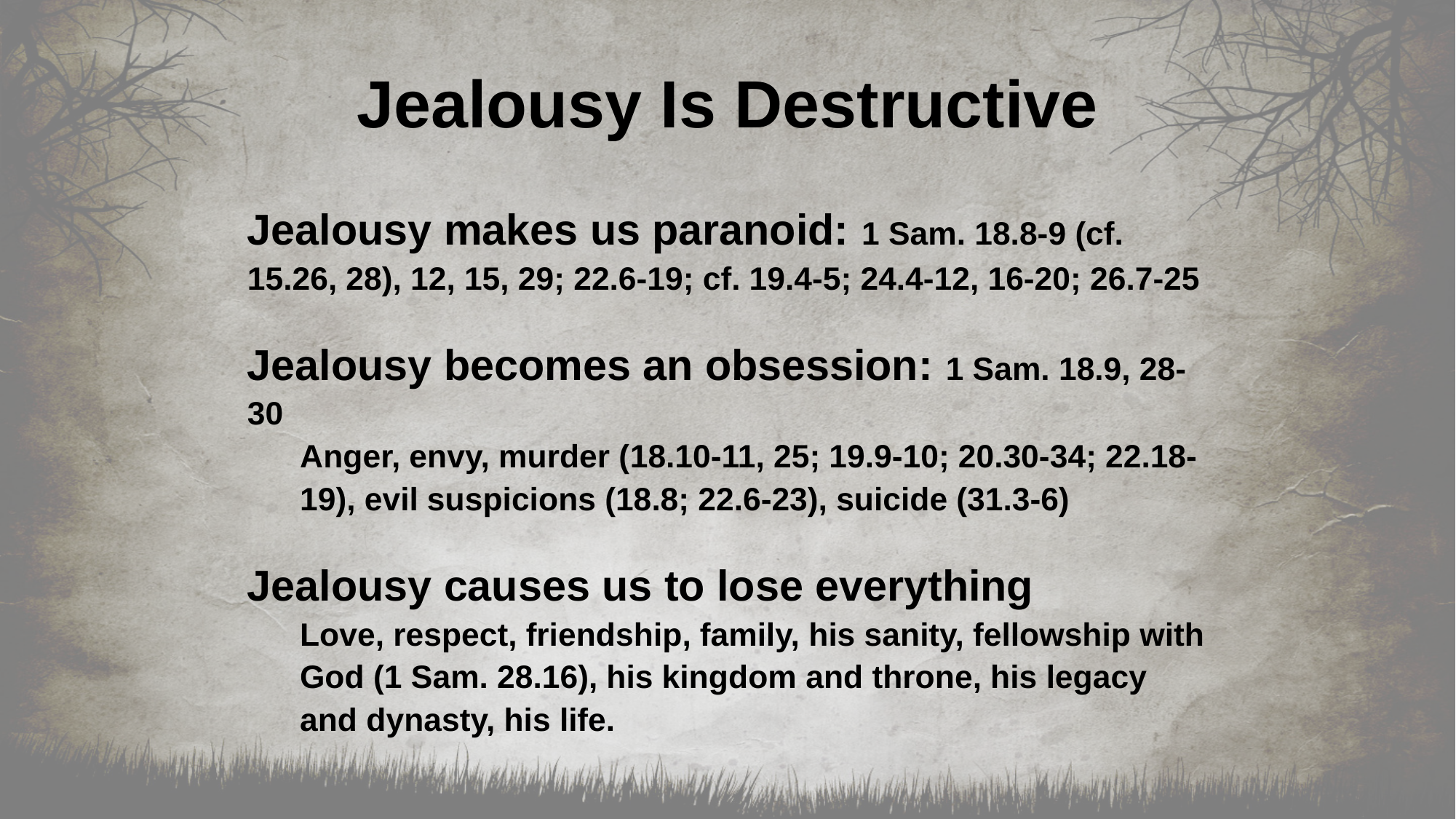

# Jealousy Is Destructive
Jealousy makes us paranoid: 1 Sam. 18.8-9 (cf. 15.26, 28), 12, 15, 29; 22.6-19; cf. 19.4-5; 24.4-12, 16-20; 26.7-25

Jealousy becomes an obsession: 1 Sam. 18.9, 28-30
Anger, envy, murder (18.10-11, 25; 19.9-10; 20.30-34; 22.18-19), evil suspicions (18.8; 22.6-23), suicide (31.3-6)

Jealousy causes us to lose everything
Love, respect, friendship, family, his sanity, fellowship with God (1 Sam. 28.16), his kingdom and throne, his legacy and dynasty, his life.